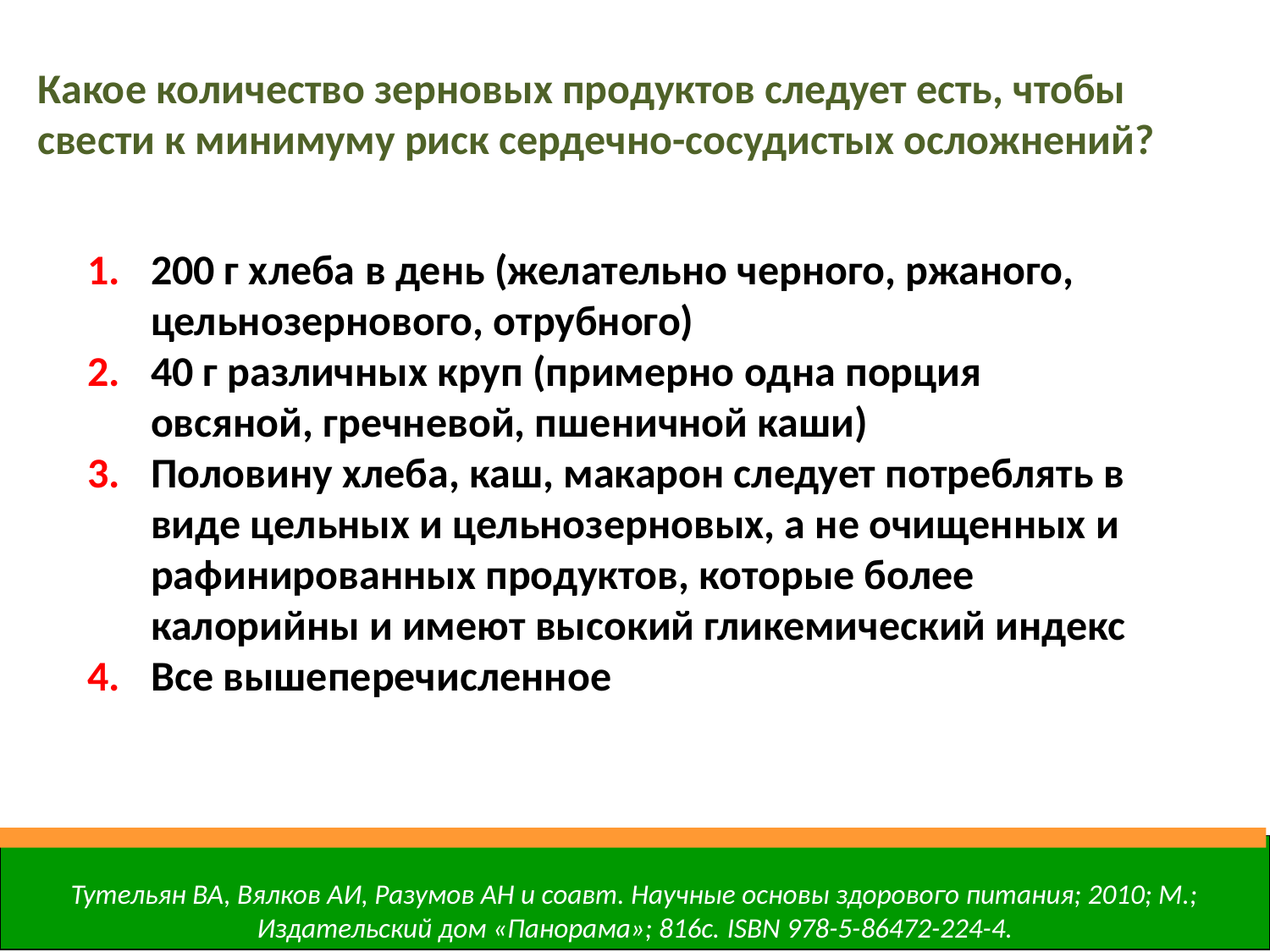

Какое количество зерновых продуктов следует есть, чтобы свести к минимуму риск сердечно-сосудистых осложнений?
200 г хлеба в день (желательно черного, ржаного, цельнозернового, отрубного)
40 г различных круп (примерно одна порция овсяной, гречневой, пшеничной каши)
Половину хлеба, каш, макарон следует потреблять в виде цельных и цельнозерновых, а не очищенных и рафинированных продуктов, которые более калорийны и имеют высокий гликемический индекс
Все вышеперечисленное

Тутельян ВА, Вялков АИ, Разумов АН и соавт. Научные основы здорового питания; 2010; М.; Издательский дом «Панорама»; 816с. ISBN 978-5-86472-224-4.